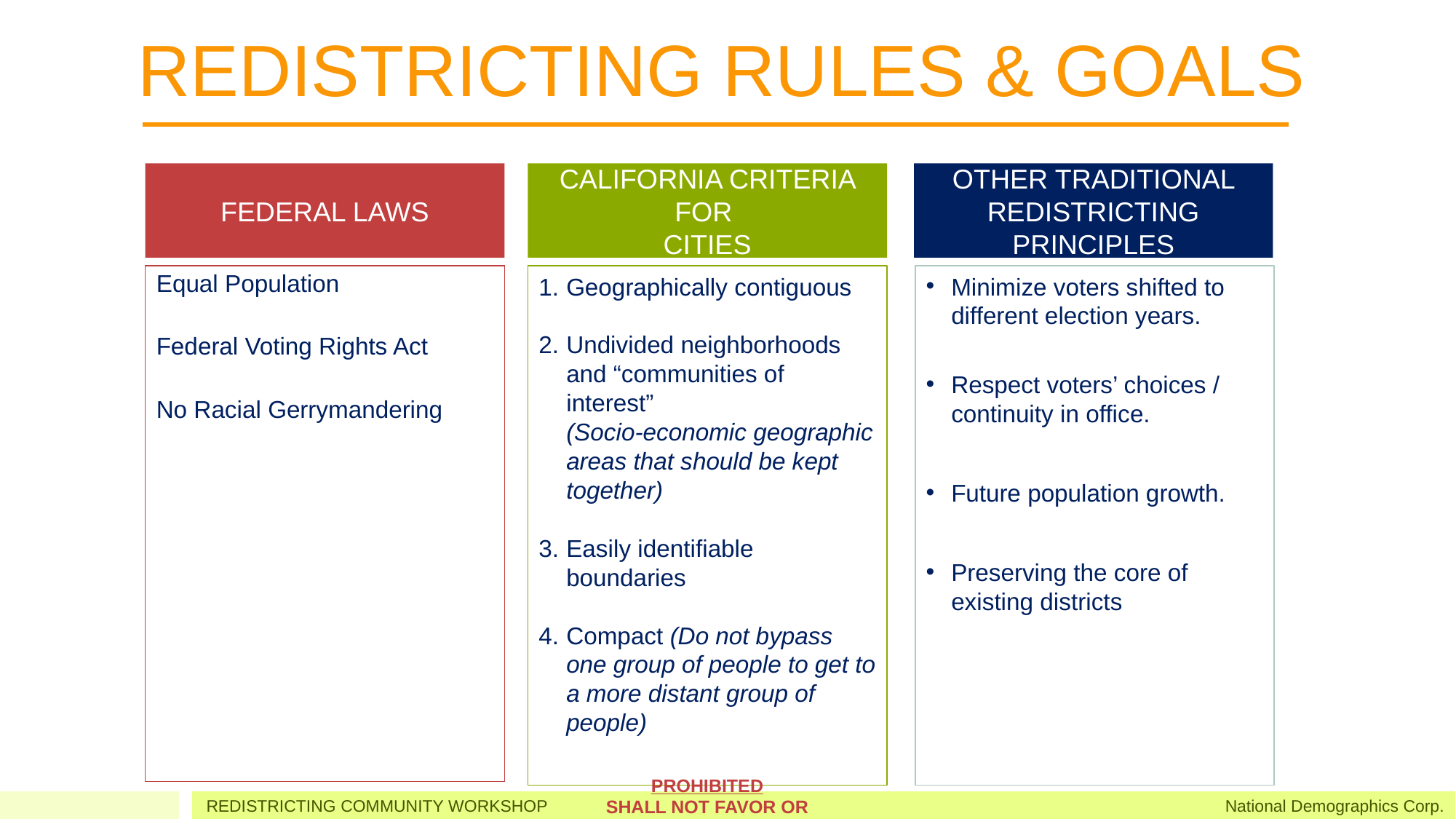

REDISTRICTING RULES & GOALS
FEDERAL LAWS
CALIFORNIA CRITERIA FOR
CITIES
OTHER TRADITIONAL REDISTRICTING PRINCIPLES
Equal Population
Federal Voting Rights Act
No Racial Gerrymandering

Geographically contiguous
Undivided neighborhoods and “communities of interest”
(Socio-economic geographic areas that should be kept together)
Easily identifiable boundaries
Compact (Do not bypass one group of people to get to a more distant group of people)

PROHIBITED
SHALL NOT FAVOR OR DISCRIMINATE AGAINST A POLITICAL PARTY.
Minimize voters shifted to different election years.

Respect voters’ choices / continuity in office.

Future population growth.

Preserving the core of existing districts
REDISTRICTING COMMUNITY WORKSHOP
National Demographics Corp.